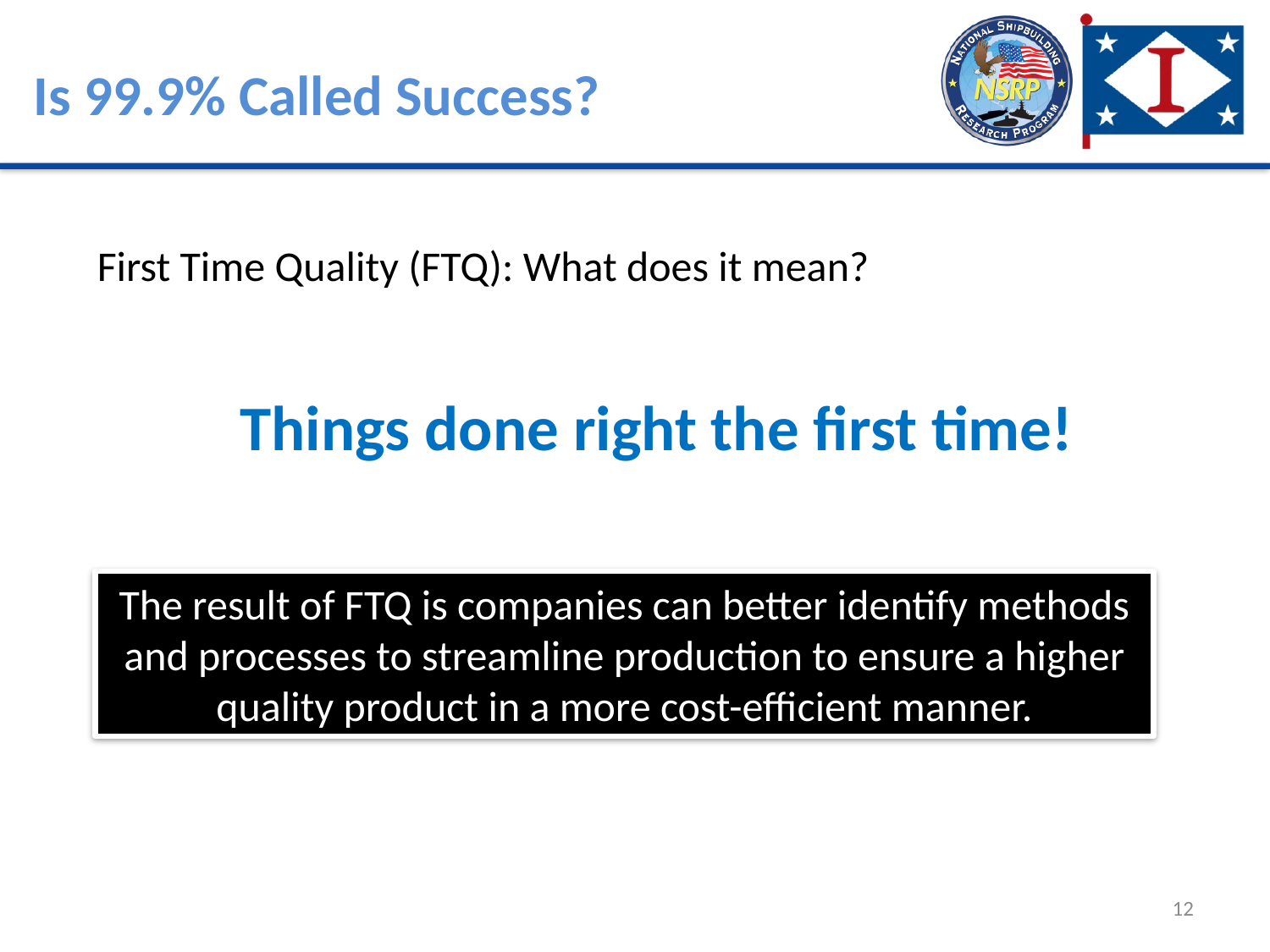

Is 99.9% Called Success?
First Time Quality (FTQ): What does it mean?

Things done right the first time!
The result of FTQ is companies can better identify methods and processes to streamline production to ensure a higher quality product in a more cost-efficient manner.
12